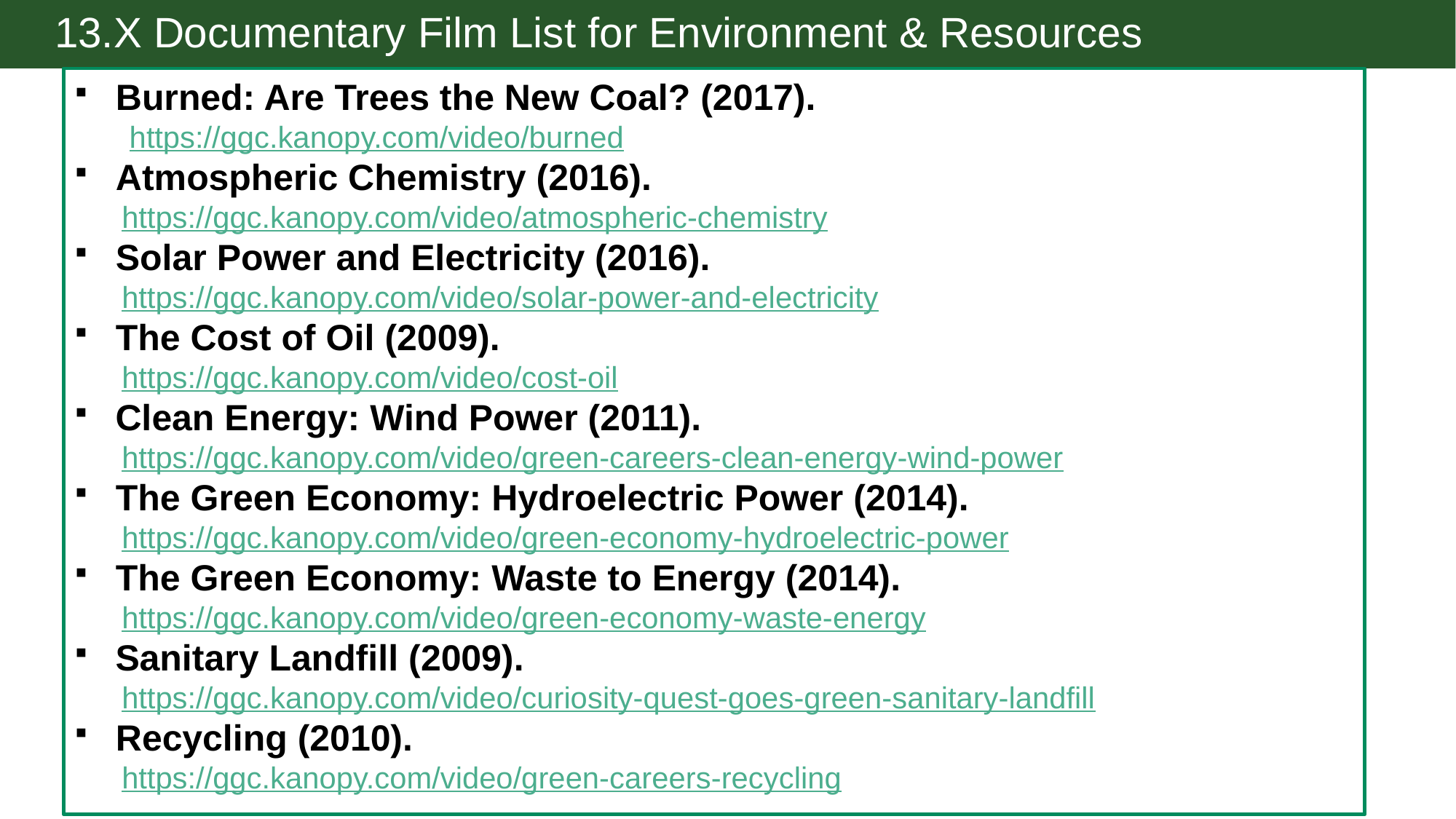

# 13.X Documentary Film List for Environment & Resources
Burned: Are Trees the New Coal? (2017).
https://ggc.kanopy.com/video/burned
Atmospheric Chemistry (2016).
https://ggc.kanopy.com/video/atmospheric-chemistry
Solar Power and Electricity (2016).
https://ggc.kanopy.com/video/solar-power-and-electricity
The Cost of Oil (2009).
https://ggc.kanopy.com/video/cost-oil
Clean Energy: Wind Power (2011).
https://ggc.kanopy.com/video/green-careers-clean-energy-wind-power
The Green Economy: Hydroelectric Power (2014).
https://ggc.kanopy.com/video/green-economy-hydroelectric-power
The Green Economy: Waste to Energy (2014).
https://ggc.kanopy.com/video/green-economy-waste-energy
Sanitary Landfill (2009).
https://ggc.kanopy.com/video/curiosity-quest-goes-green-sanitary-landfill
Recycling (2010).
https://ggc.kanopy.com/video/green-careers-recycling